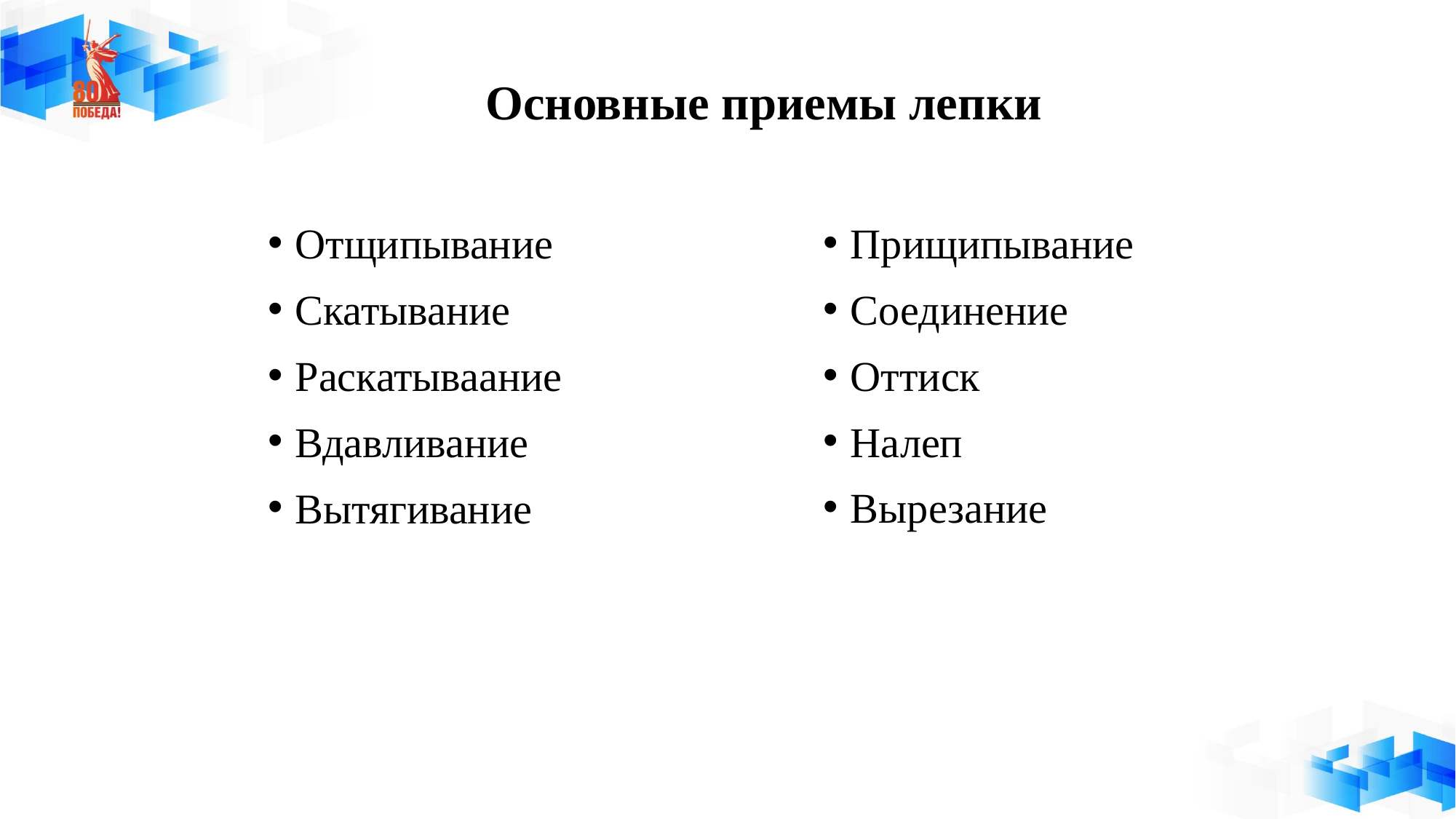

# Основные приемы лепки
Отщипывание
Скатывание
Раскатываание
Вдавливание
Вытягивание

Прищипывание
Соединение
Оттиск
Налеп
Вырезание